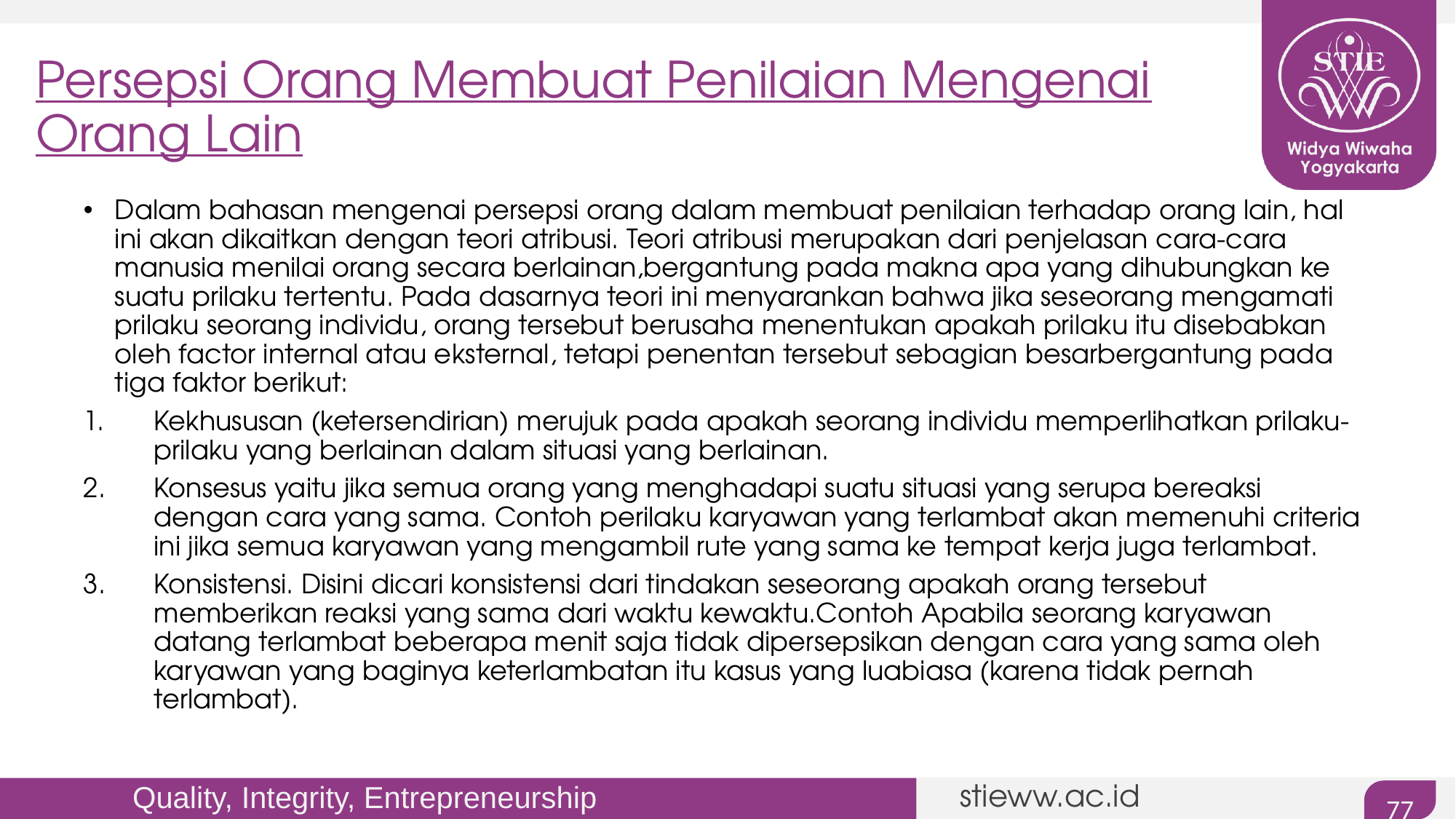

# Persepsi Orang Membuat Penilaian Mengenai Orang Lain
Dalam bahasan mengenai persepsi orang dalam membuat penilaian terhadap orang lain, hal ini akan dikaitkan dengan teori atribusi. Teori atribusi merupakan dari penjelasan cara-cara manusia menilai orang secara berlainan,bergantung pada makna apa yang dihubungkan ke suatu prilaku tertentu. Pada dasarnya teori ini menyarankan bahwa jika seseorang mengamati prilaku seorang individu, orang tersebut berusaha menentukan apakah prilaku itu disebabkan oleh factor internal atau eksternal, tetapi penentan tersebut sebagian besarbergantung pada tiga faktor berikut:
Kekhususan (ketersendirian) merujuk pada apakah seorang individu memperlihatkan prilaku-prilaku yang berlainan dalam situasi yang berlainan.
Konsesus yaitu jika semua orang yang menghadapi suatu situasi yang serupa bereaksi dengan cara yang sama. Contoh perilaku karyawan yang terlambat akan memenuhi criteria ini jika semua karyawan yang mengambil rute yang sama ke tempat kerja juga terlambat.
Konsistensi. Disini dicari konsistensi dari tindakan seseorang apakah orang tersebut memberikan reaksi yang sama dari waktu kewaktu.Contoh Apabila seorang karyawan datang terlambat beberapa menit saja tidak dipersepsikan dengan cara yang sama oleh karyawan yang baginya keterlambatan itu kasus yang luabiasa (karena tidak pernah terlambat).